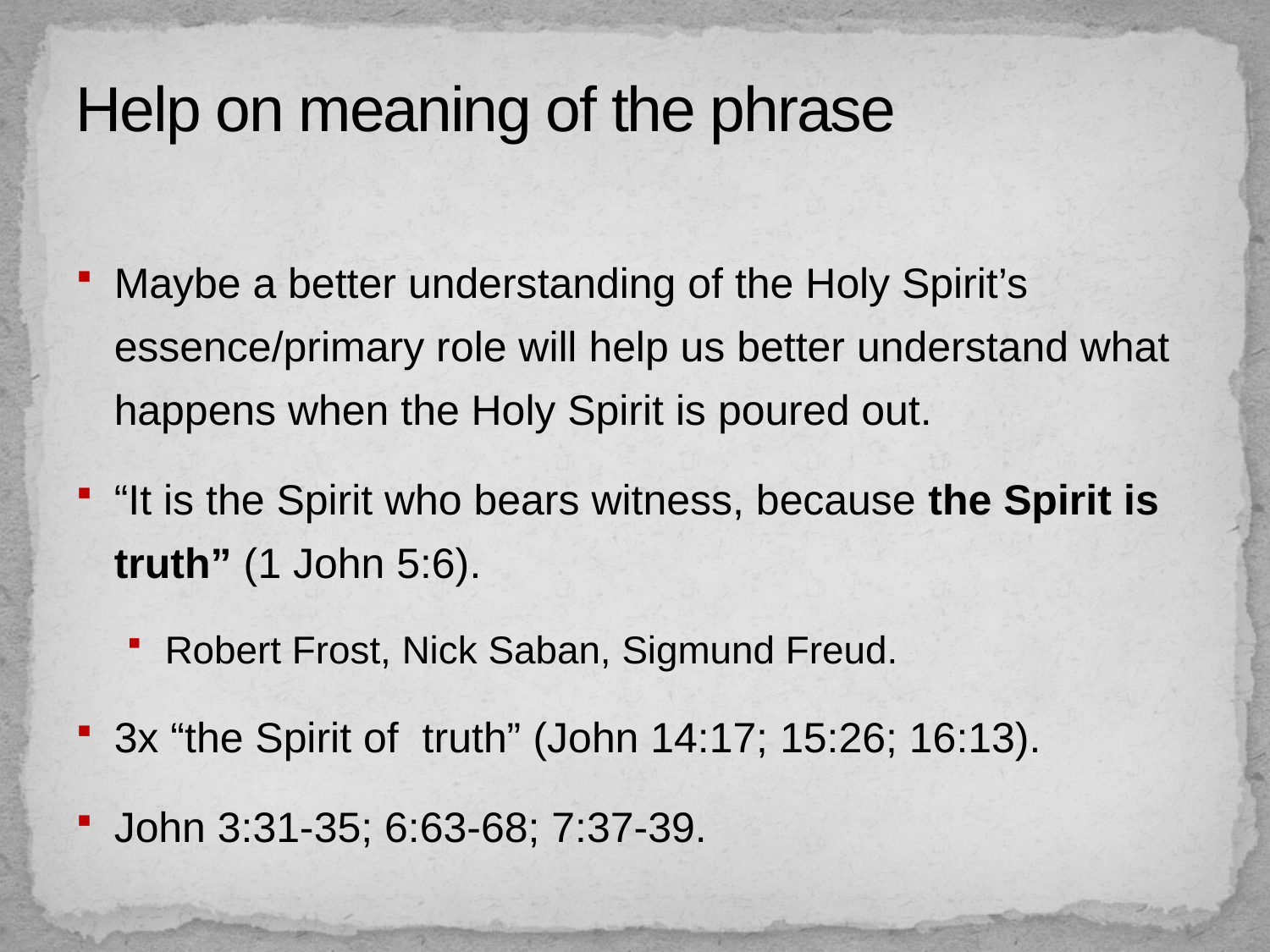

# Help on meaning of the phrase
Maybe a better understanding of the Holy Spirit’s essence/primary role will help us better understand what happens when the Holy Spirit is poured out.
“It is the Spirit who bears witness, because the Spirit is truth” (1 John 5:6).
Robert Frost, Nick Saban, Sigmund Freud.
3x “the Spirit of  truth” (John 14:17; 15:26; 16:13).
John 3:31-35; 6:63-68; 7:37-39.